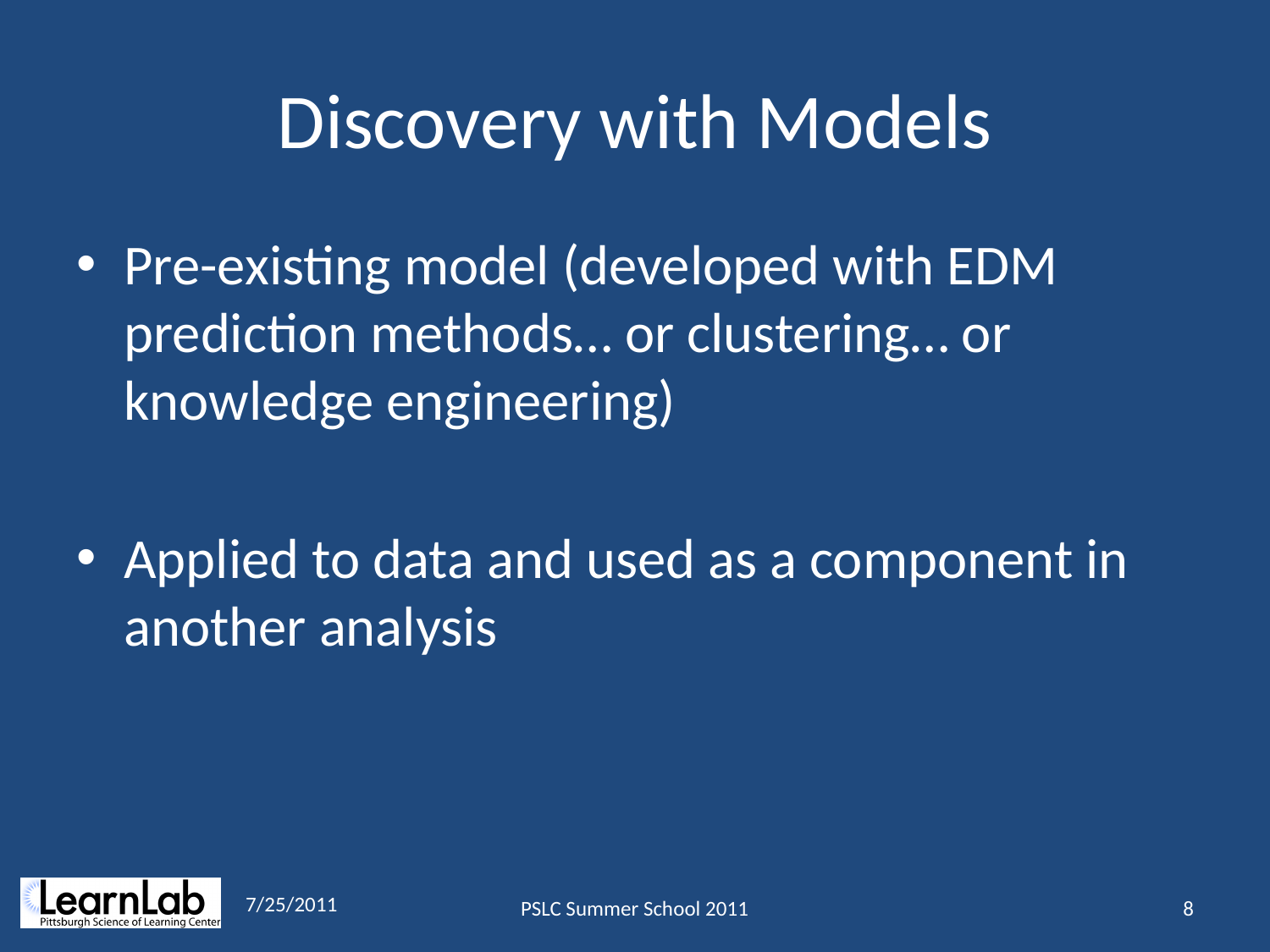

# Discovery with Models
Pre-existing model (developed with EDM prediction methods… or clustering… or knowledge engineering)

Applied to data and used as a component in another analysis

7/25/2011
PSLC Summer School 2011
8